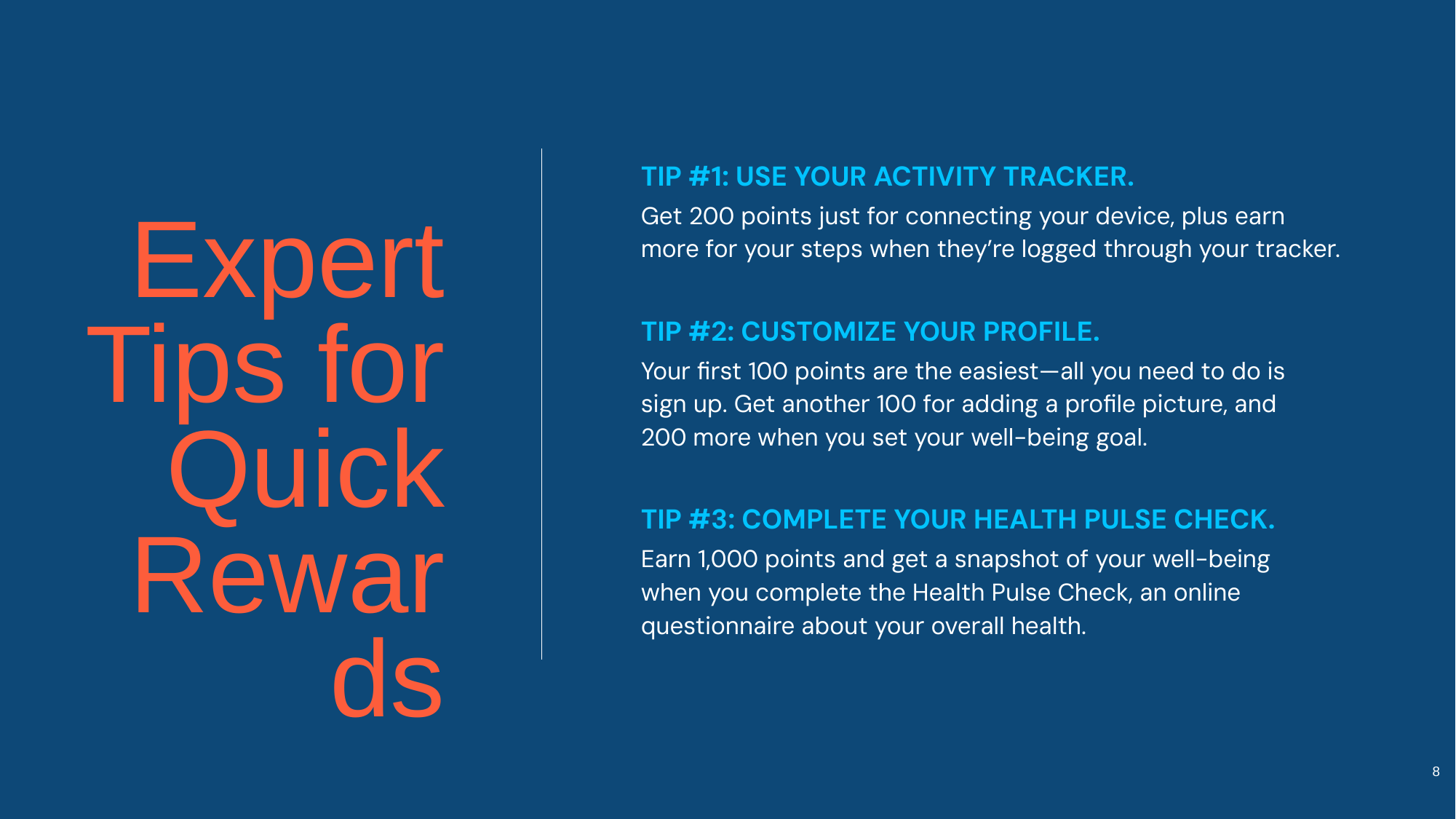

TIP #1: USE YOUR ACTIVITY TRACKER.
Get 200 points just for connecting your device, plus earn
more for your steps when they’re logged through your tracker.

TIP #2: CUSTOMIZE YOUR PROFILE.
Your first 100 points are the easiest—all you need to do is
sign up. Get another 100 for adding a profile picture, and
200 more when you set your well-being goal.

TIP #3: COMPLETE YOUR HEALTH PULSE CHECK.
Earn 1,000 points and get a snapshot of your well-being
when you complete the Health Pulse Check, an online questionnaire about your overall health.
Expert Tips for Quick Rewards
8